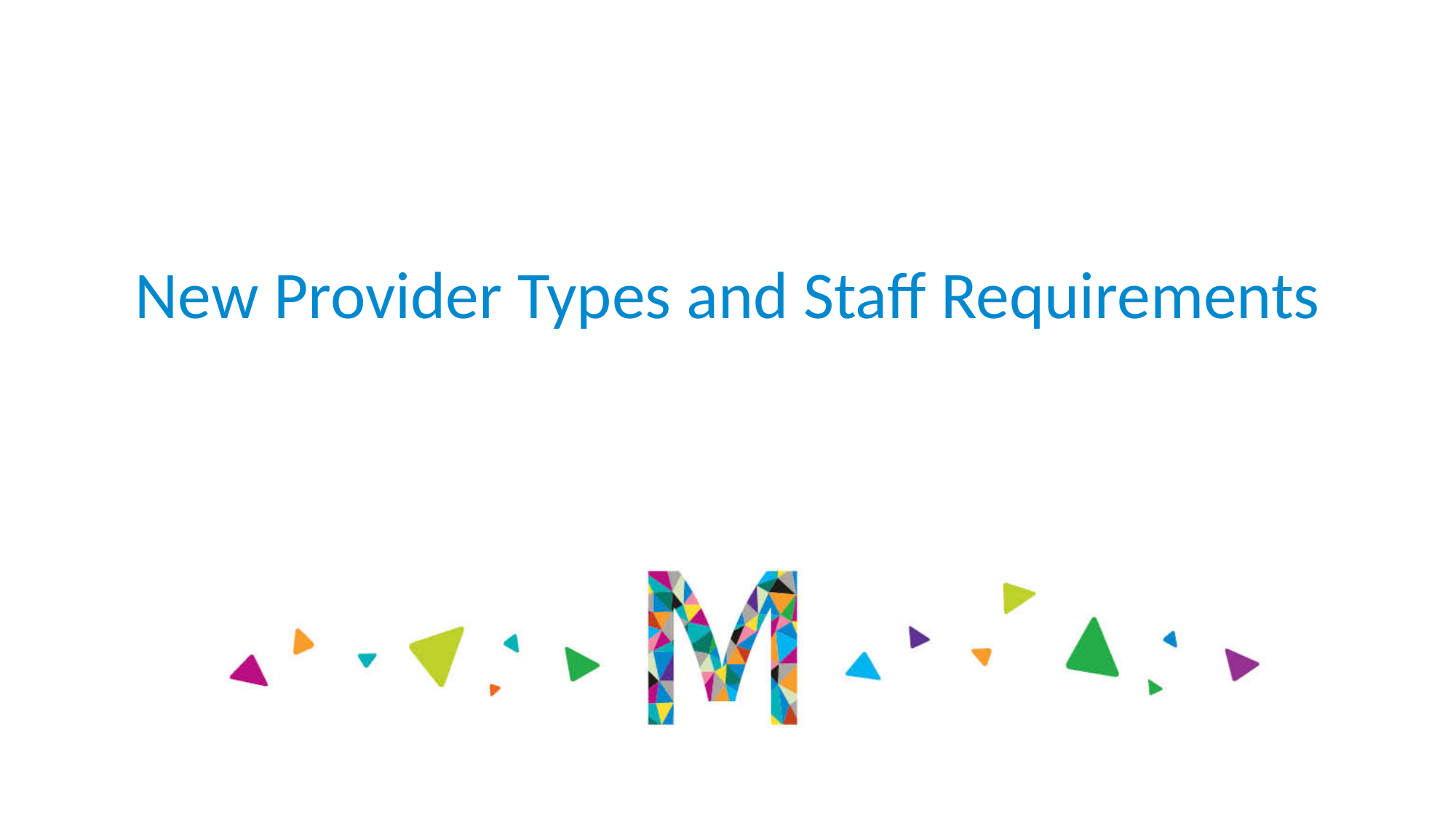

# New Provider Types and Staff Requirements